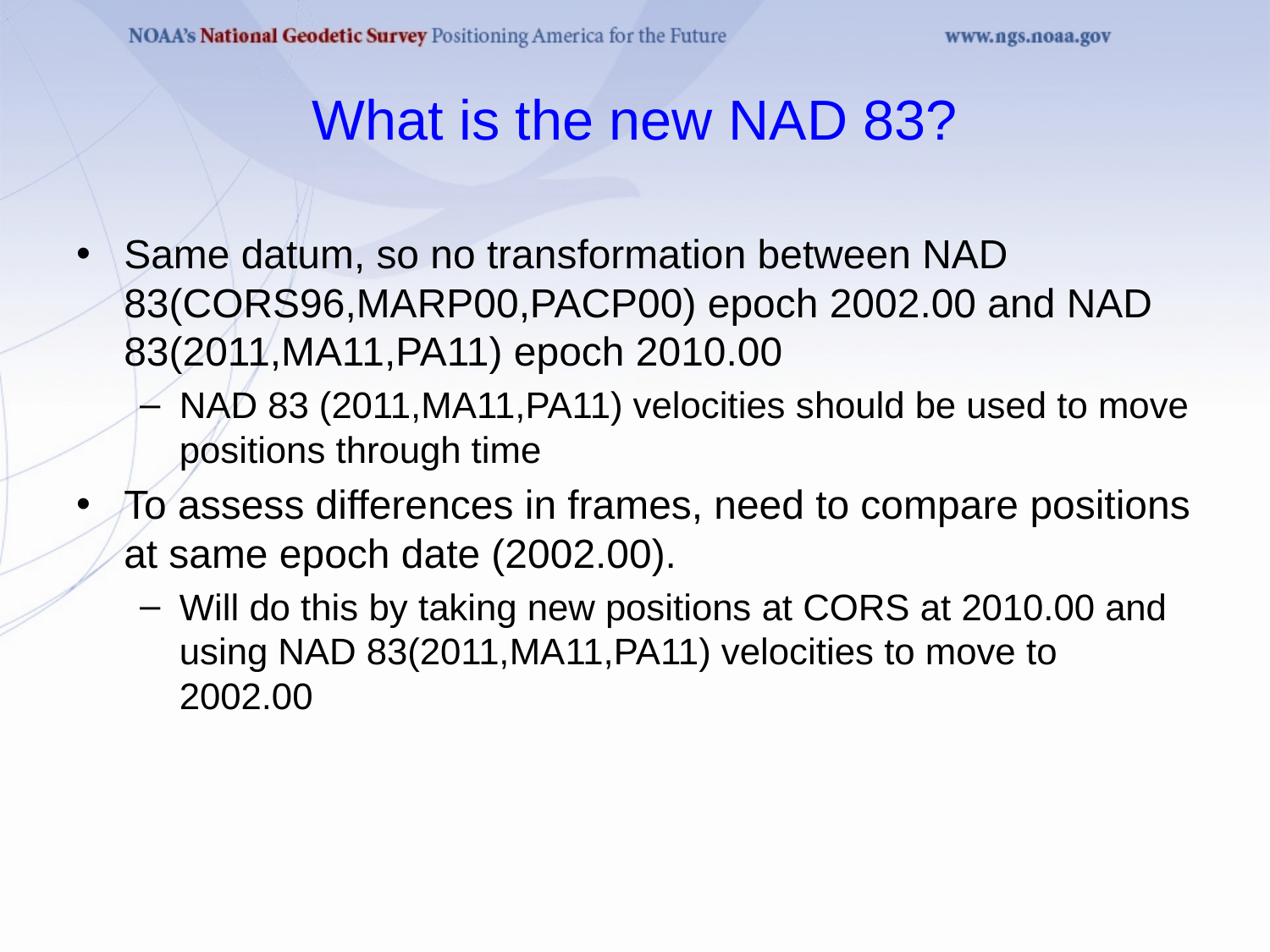

# What is the new NAD 83?
Same datum, so no transformation between NAD 83(CORS96,MARP00,PACP00) epoch 2002.00 and NAD 83(2011,MA11,PA11) epoch 2010.00
NAD 83 (2011,MA11,PA11) velocities should be used to move positions through time
To assess differences in frames, need to compare positions at same epoch date (2002.00).
Will do this by taking new positions at CORS at 2010.00 and using NAD 83(2011,MA11,PA11) velocities to move to 2002.00